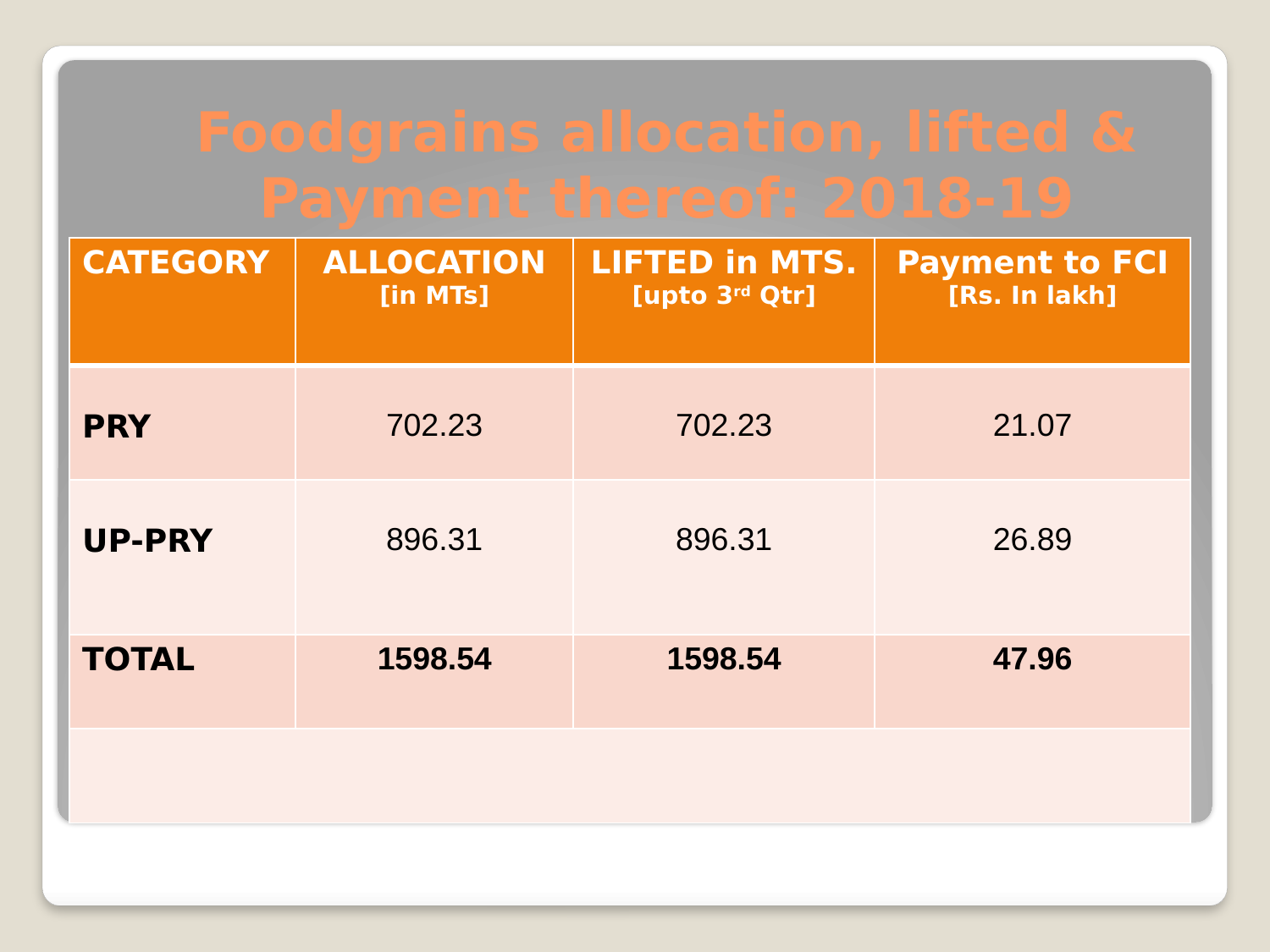

# Foodgrains allocation, lifted & Payment thereof: 2018-19
| CATEGORY | ALLOCATION [in MTs] | LIFTED in MTS. [upto 3rd Qtr] | Payment to FCI [Rs. In lakh] |
| --- | --- | --- | --- |
| PRY | 702.23 | 702.23 | 21.07 |
| UP-PRY | 896.31 | 896.31 | 26.89 |
| TOTAL | 1598.54 | 1598.54 | 47.96 |
|  |  |  |  |